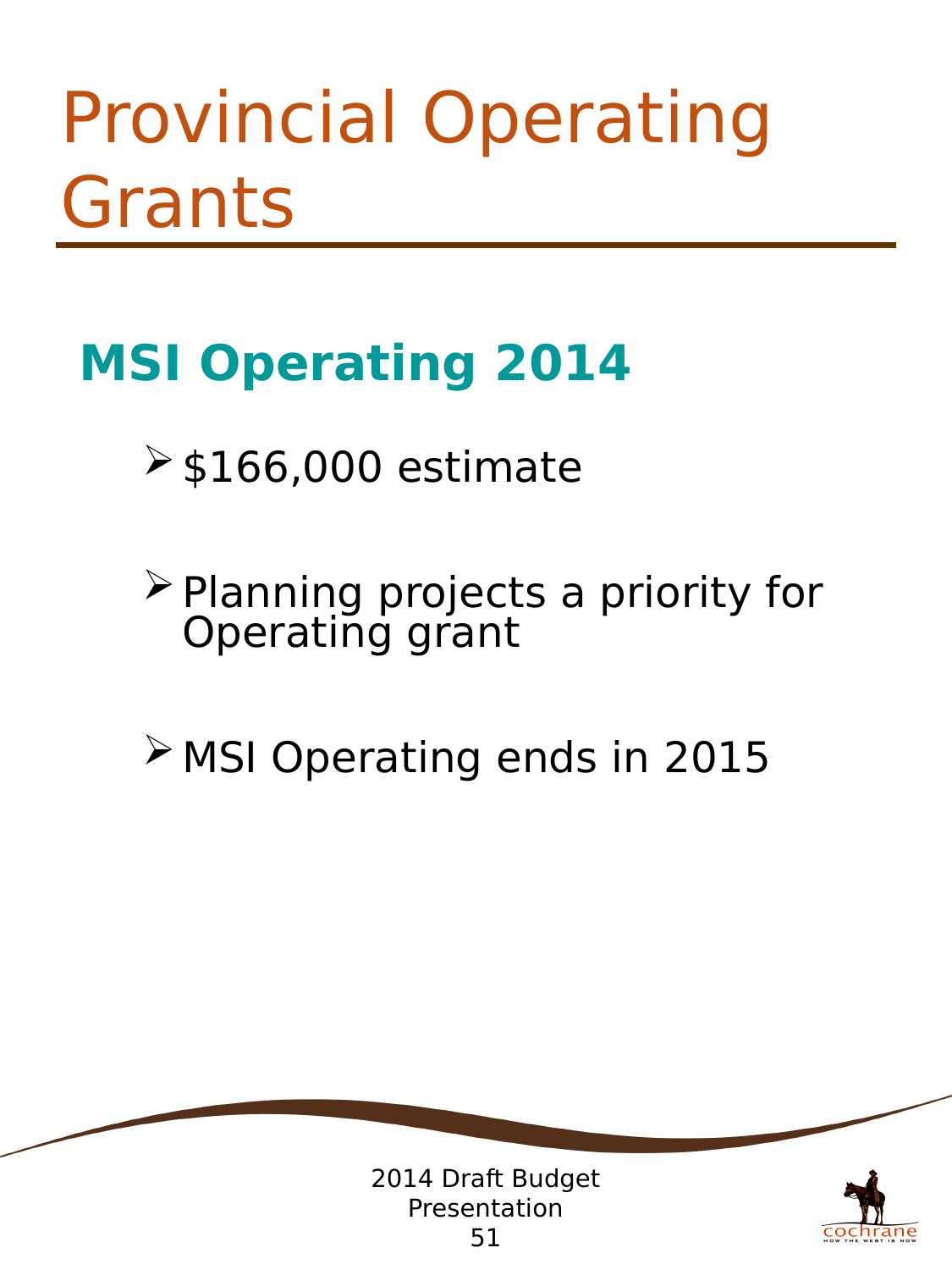

MSI Operating 2014

$166,000 estimate

Planning projects a priority for Operating grant

MSI Operating ends in 2015

# Provincial Operating Grants